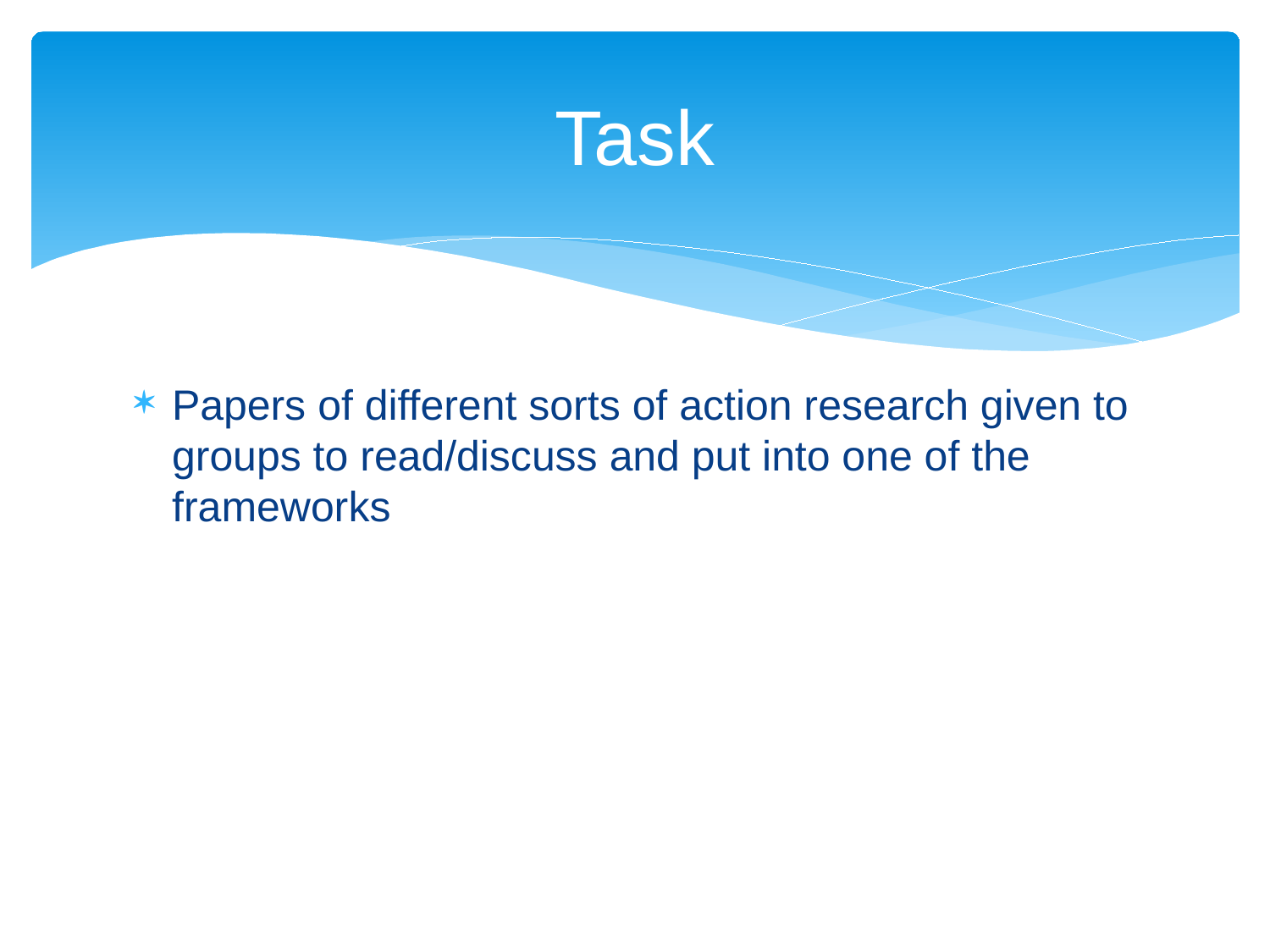

# Task
Papers of different sorts of action research given to groups to read/discuss and put into one of the frameworks